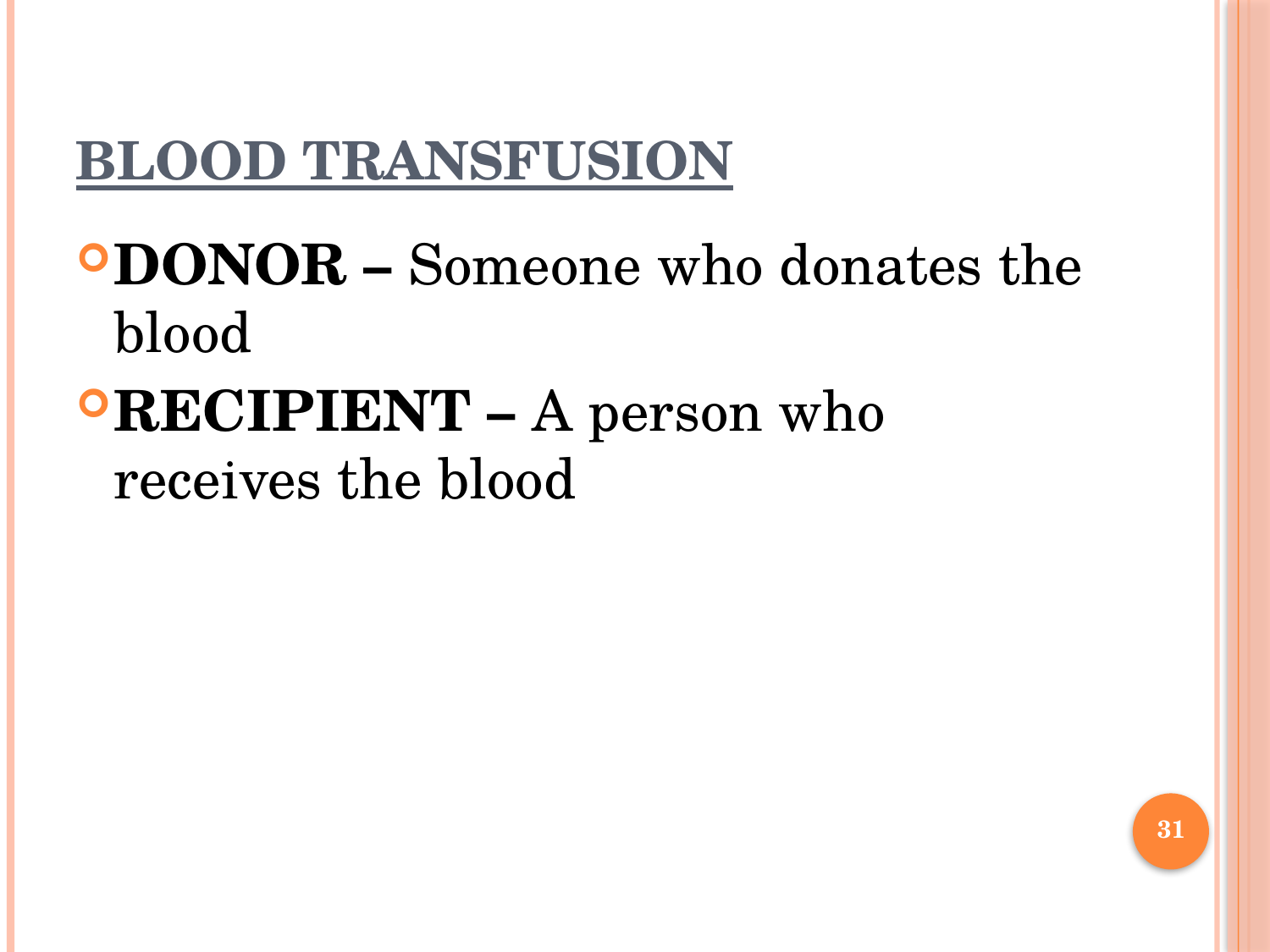

# BLOOD TRANSFUSION
DONOR – Someone who donates the blood
RECIPIENT – A person who receives the blood

31